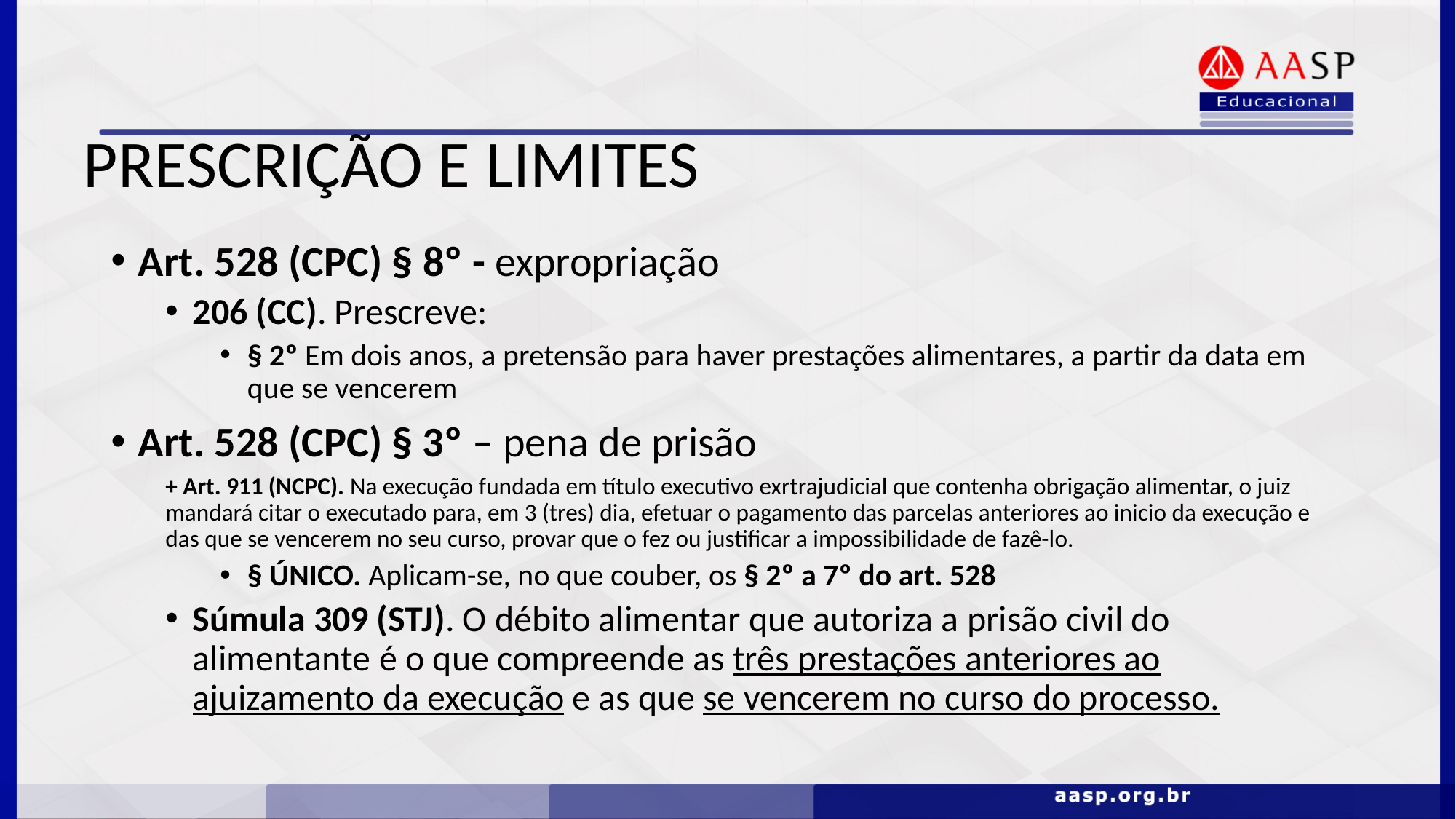

# PRESCRIÇÃO E LIMITES
Art. 528 (CPC) § 8º - expropriação
206 (CC). Prescreve:
§ 2º Em dois anos, a pretensão para haver prestações alimentares, a partir da data em que se vencerem
Art. 528 (CPC) § 3º – pena de prisão
+ Art. 911 (NCPC). Na execução fundada em título executivo exrtrajudicial que contenha obrigação alimentar, o juiz mandará citar o executado para, em 3 (tres) dia, efetuar o pagamento das parcelas anteriores ao inicio da execução e das que se vencerem no seu curso, provar que o fez ou justificar a impossibilidade de fazê-lo.
§ ÚNICO. Aplicam-se, no que couber, os § 2º a 7º do art. 528
Súmula 309 (STJ). O débito alimentar que autoriza a prisão civil do alimentante é o que compreende as três prestações anteriores ao ajuizamento da execução e as que se vencerem no curso do processo.